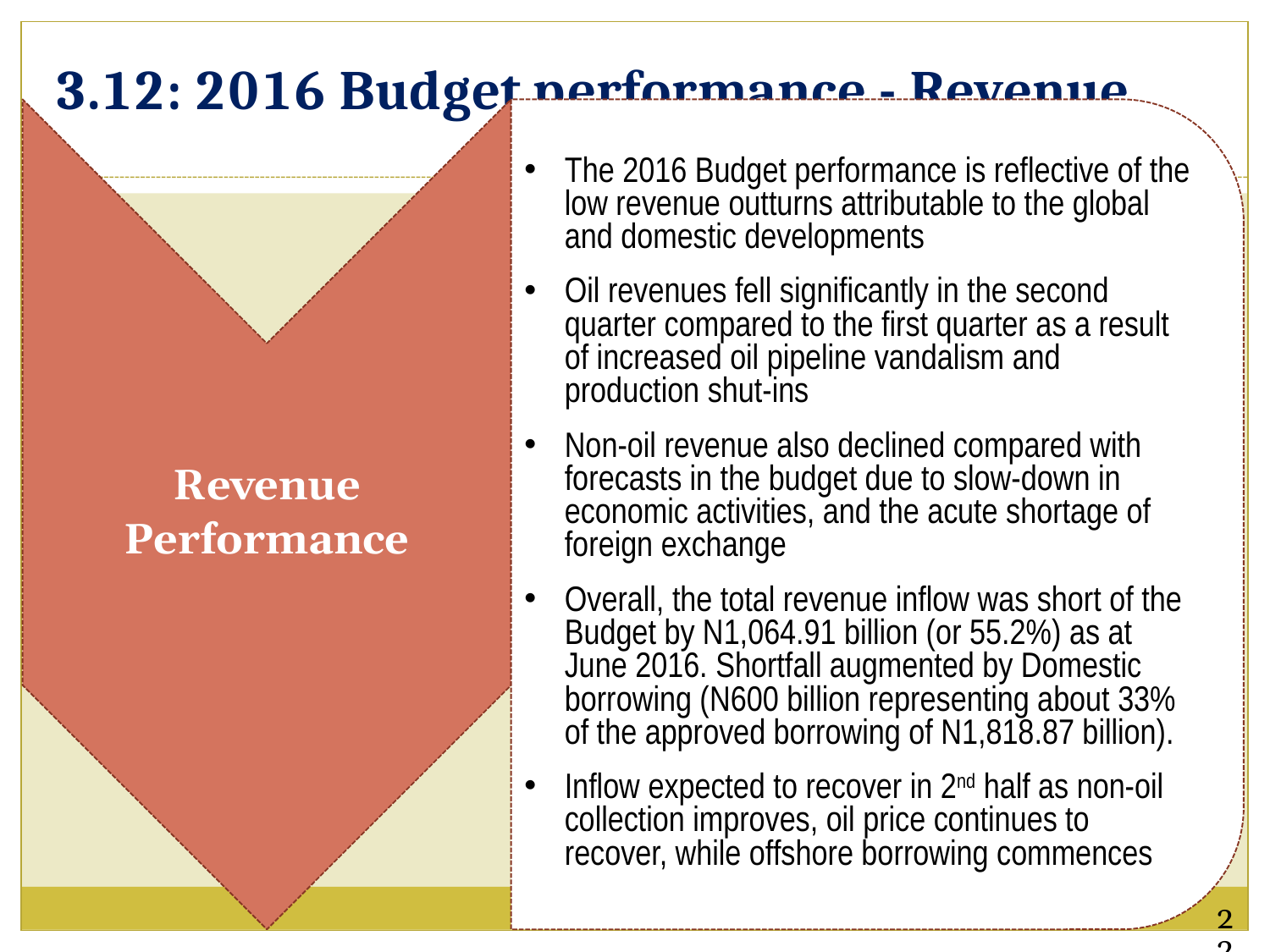

# 3.12: 2016 Budget performance - Revenue
Revenue Performance
The 2016 Budget performance is reflective of the low revenue outturns attributable to the global and domestic developments
Oil revenues fell significantly in the second quarter compared to the first quarter as a result of increased oil pipeline vandalism and production shut-ins
Non-oil revenue also declined compared with forecasts in the budget due to slow-down in economic activities, and the acute shortage of foreign exchange
Overall, the total revenue inflow was short of the Budget by N1,064.91 billion (or 55.2%) as at June 2016. Shortfall augmented by Domestic borrowing (N600 billion representing about 33% of the approved borrowing of N1,818.87 billion).
Inflow expected to recover in 2nd half as non-oil collection improves, oil price continues to recover, while offshore borrowing commences
22